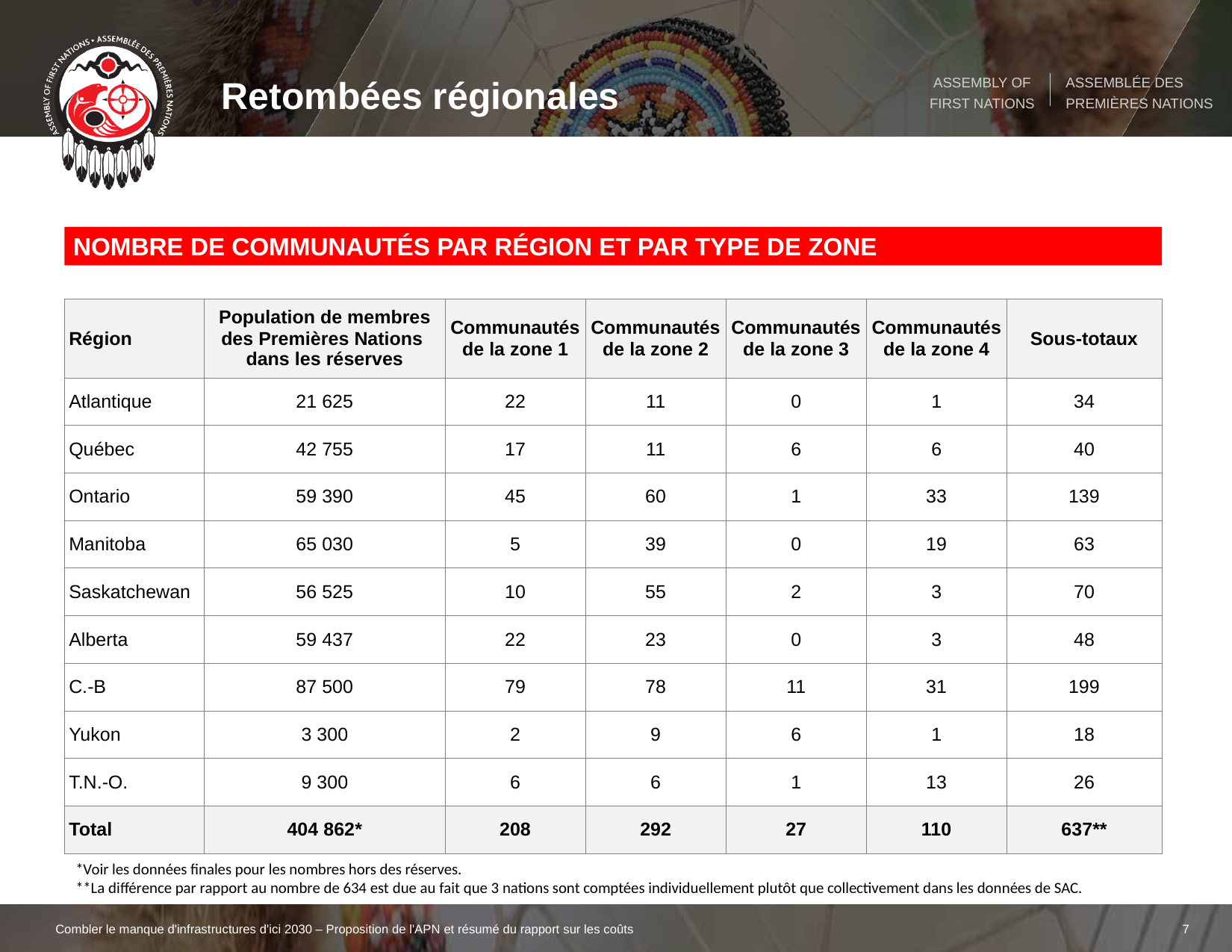

Retombées régionales
NOMBRE DE COMMUNAUTÉS PAR RÉGION ET PAR TYPE DE ZONE
| Région | Population de membres des Premières Nations dans les réserves | Communautés de la zone 1 | Communautés de la zone 2 | Communautés de la zone 3 | Communautés de la zone 4 | Sous-totaux |
| --- | --- | --- | --- | --- | --- | --- |
| Atlantique | 21 625 | 22 | 11 | 0 | 1 | 34 |
| Québec | 42 755 | 17 | 11 | 6 | 6 | 40 |
| Ontario | 59 390 | 45 | 60 | 1 | 33 | 139 |
| Manitoba | 65 030 | 5 | 39 | 0 | 19 | 63 |
| Saskatchewan | 56 525 | 10 | 55 | 2 | 3 | 70 |
| Alberta | 59 437 | 22 | 23 | 0 | 3 | 48 |
| C.-B | 87 500 | 79 | 78 | 11 | 31 | 199 |
| Yukon | 3 300 | 2 | 9 | 6 | 1 | 18 |
| T.N.-O. | 9 300 | 6 | 6 | 1 | 13 | 26 |
| Total | 404 862\* | 208 | 292 | 27 | 110 | 637\*\* |
*Voir les données finales pour les nombres hors des réserves.
**La différence par rapport au nombre de 634 est due au fait que 3 nations sont comptées individuellement plutôt que collectivement dans les données de SAC.
Combler le manque d'infrastructures d'ici 2030 – Proposition de l'APN et résumé du rapport sur les coûts
7